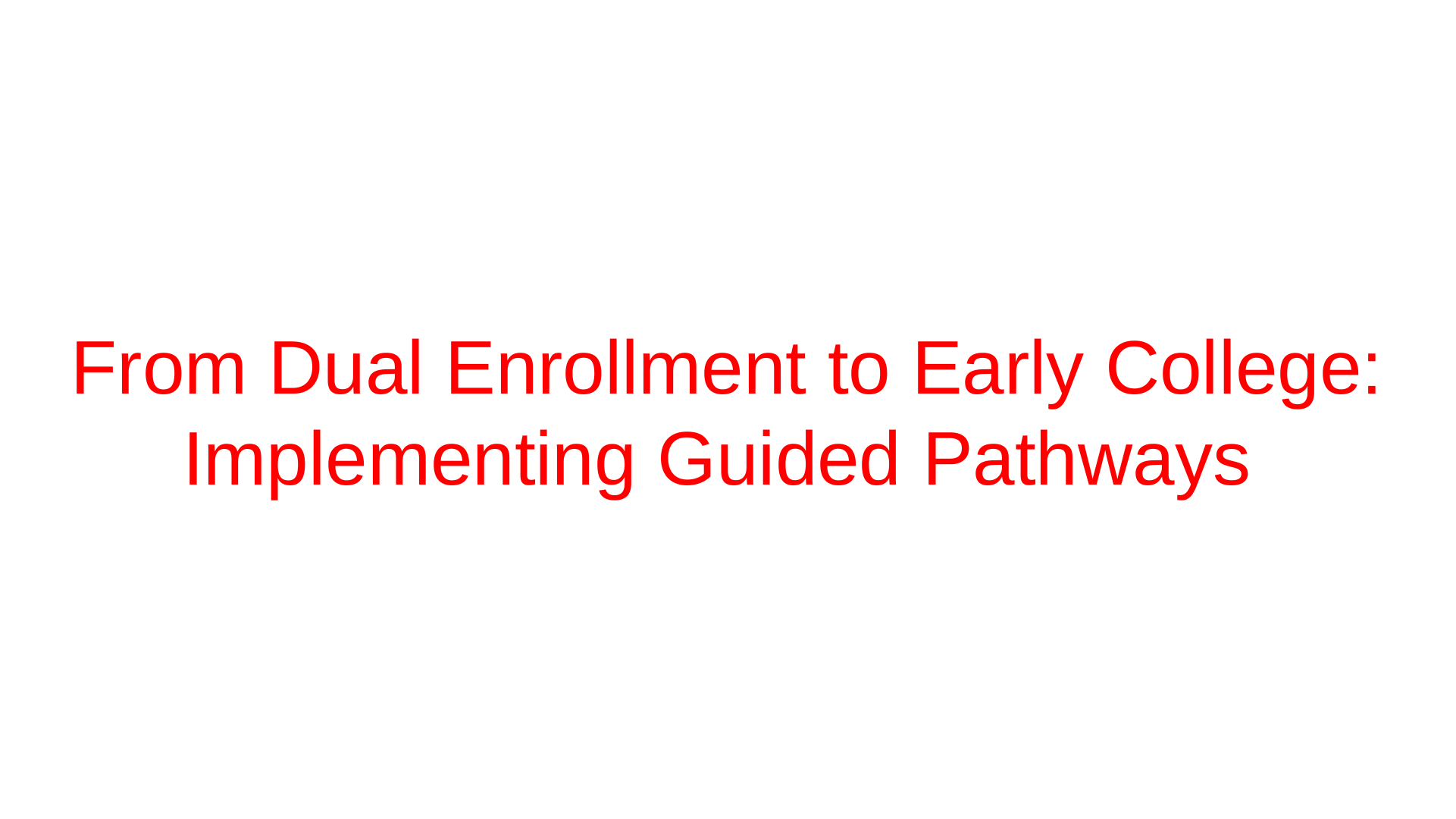

# From Dual Enrollment to Early College: Implementing Guided Pathways